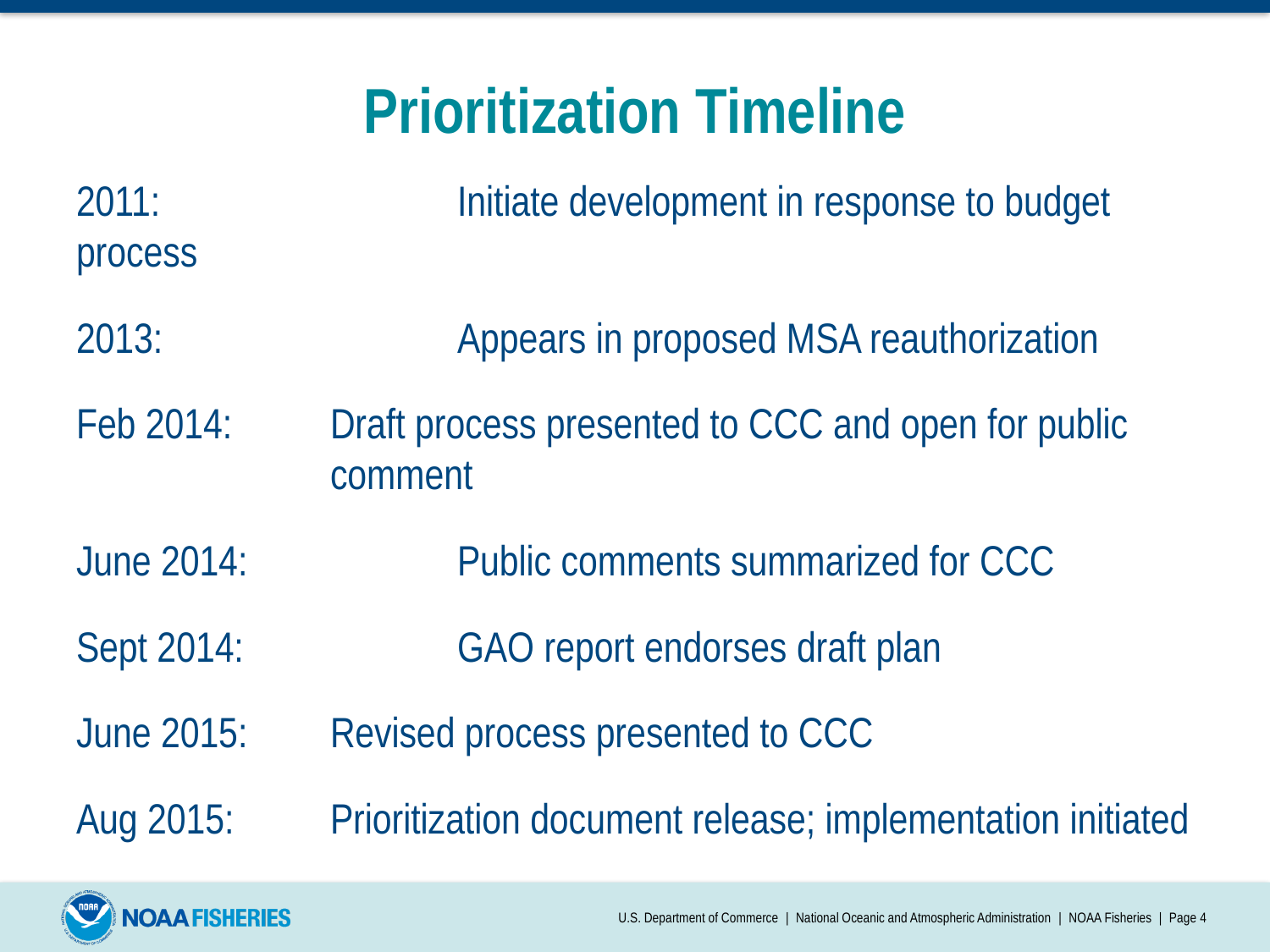

# Prioritization Timeline
2011: 			Initiate development in response to budget process
2013: 			Appears in proposed MSA reauthorization
Feb 2014: 	Draft process presented to CCC and open for public comment
June 2014: 		Public comments summarized for CCC
Sept 2014: 		GAO report endorses draft plan
June 2015: 	Revised process presented to CCC
Aug 2015: 	Prioritization document release; implementation initiated
U.S. Department of Commerce | National Oceanic and Atmospheric Administration | NOAA Fisheries | Page 4